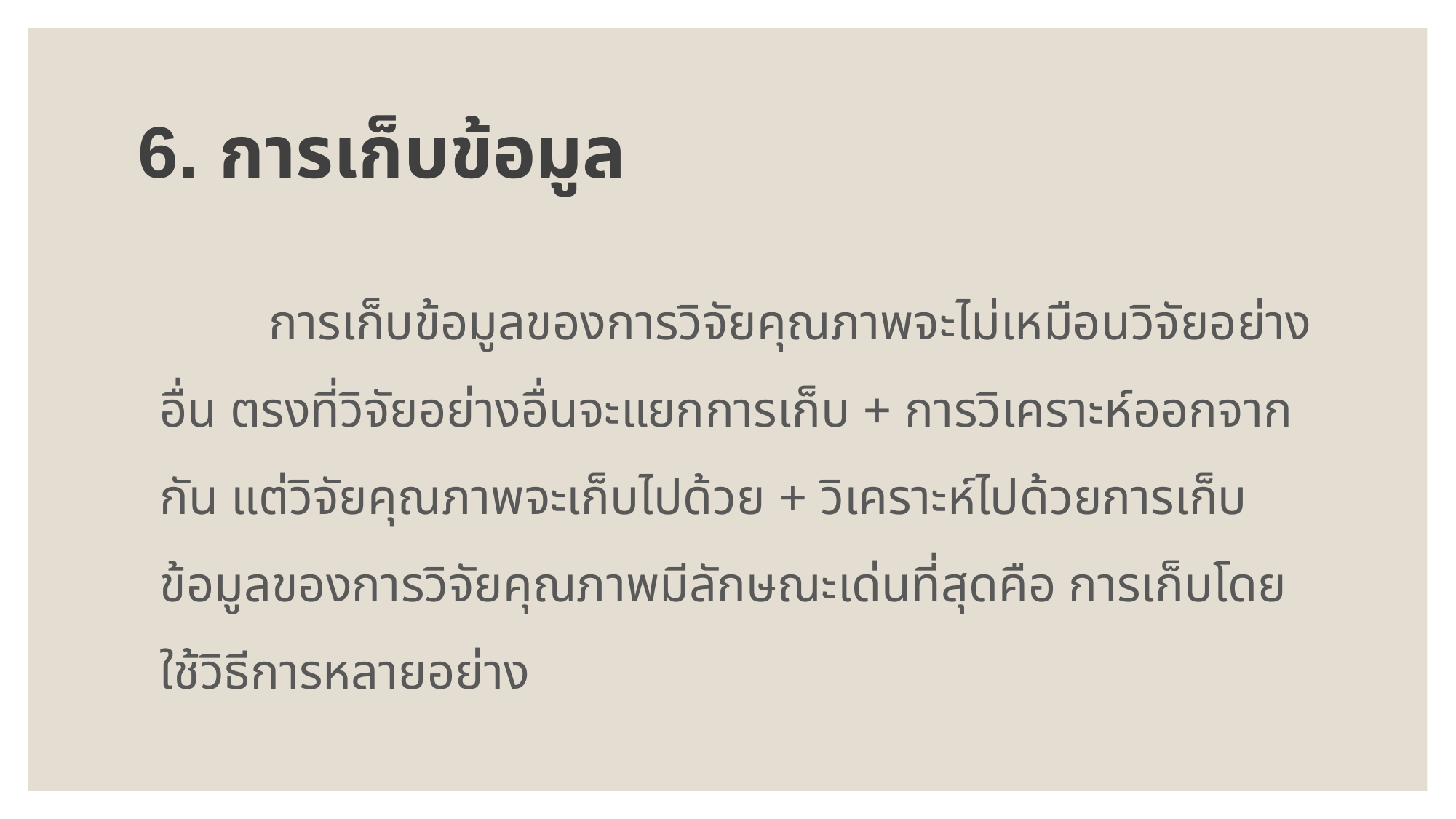

# 6. การเก็บข้อมูล
		การเก็บข้อมูลของการวิจัยคุณภาพจะไม่เหมือนวิจัยอย่างอื่น ตรงที่วิจัยอย่างอื่นจะแยกการเก็บ + การวิเคราะห์ออกจากกัน แต่วิจัยคุณภาพจะเก็บไปด้วย + วิเคราะห์ไปด้วยการเก็บข้อมูลของการวิจัยคุณภาพมีลักษณะเด่นที่สุดคือ การเก็บโดยใช้วิธีการหลายอย่าง